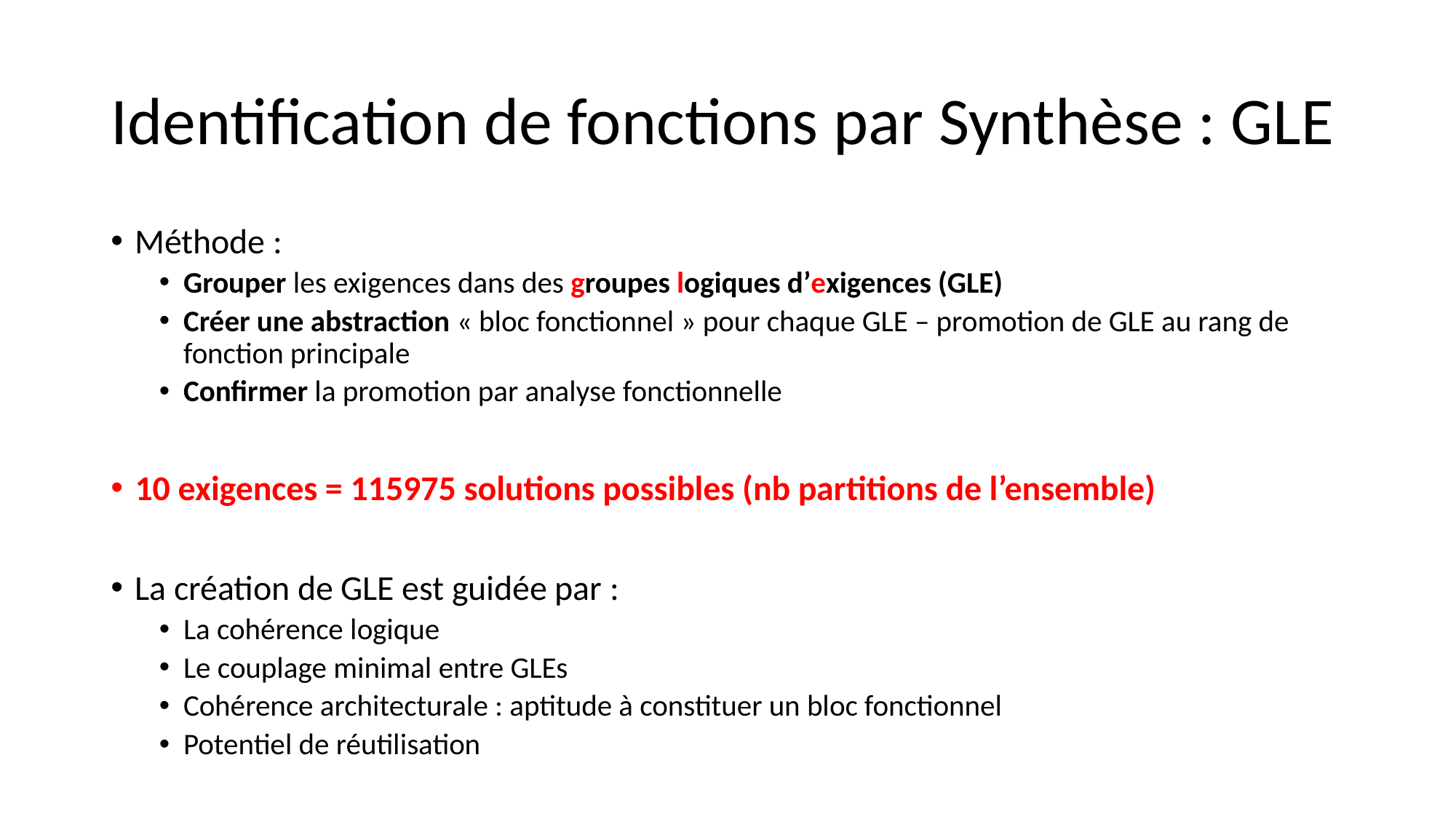

# Identification de fonctions par Synthèse : GLE
Méthode :
Grouper les exigences dans des groupes logiques d’exigences (GLE)
Créer une abstraction « bloc fonctionnel » pour chaque GLE – promotion de GLE au rang de fonction principale
Confirmer la promotion par analyse fonctionnelle

10 exigences = 115975 solutions possibles (nb partitions de l’ensemble)

La création de GLE est guidée par :
La cohérence logique
Le couplage minimal entre GLEs
Cohérence architecturale : aptitude à constituer un bloc fonctionnel
Potentiel de réutilisation